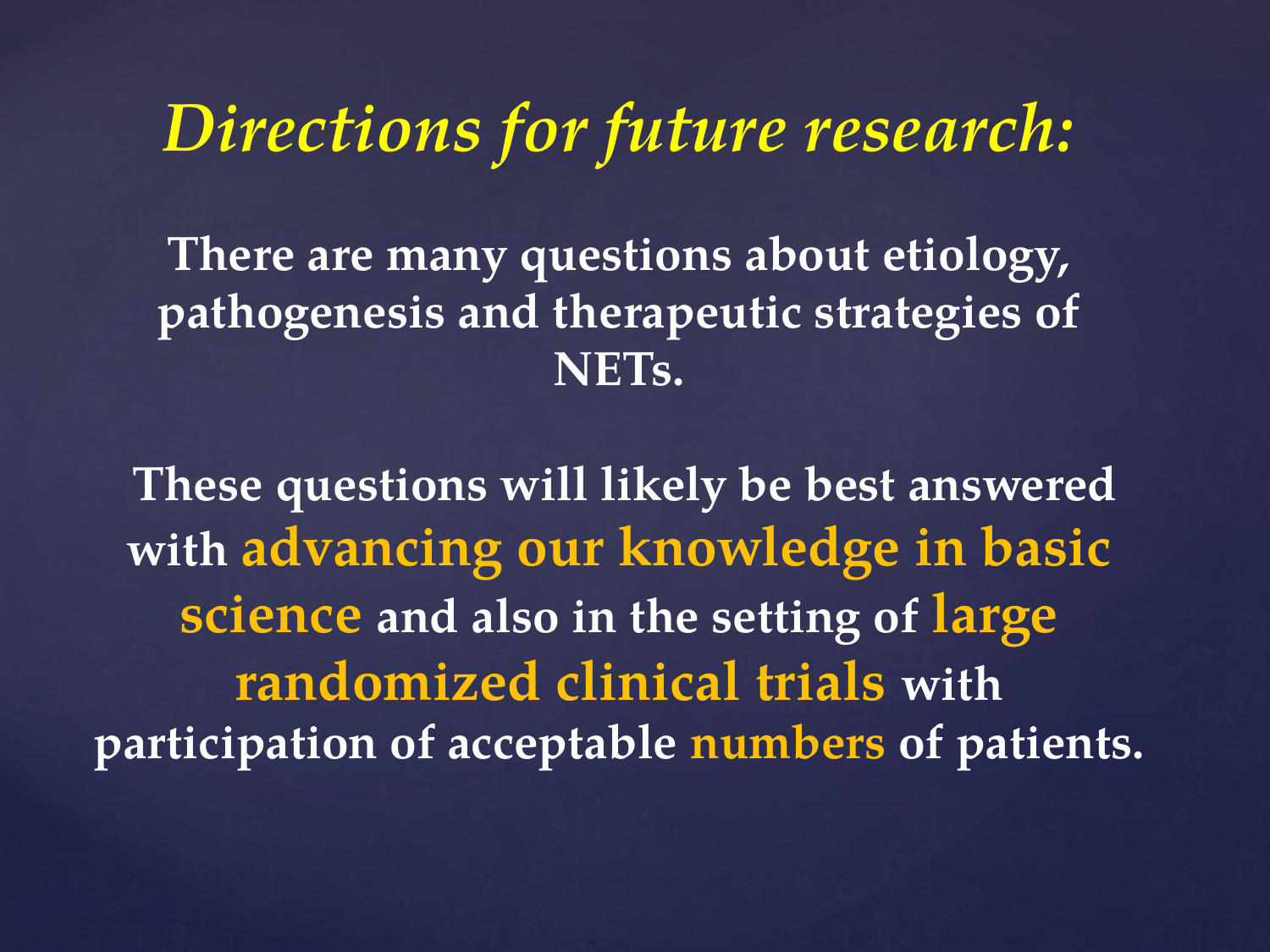

# Directions for future research: There are many questions about etiology, pathogenesis and therapeutic strategies of NETs. These questions will likely be best answered with advancing our knowledge in basic science and also in the setting of large randomized clinical trials with participation of acceptable numbers of patients.